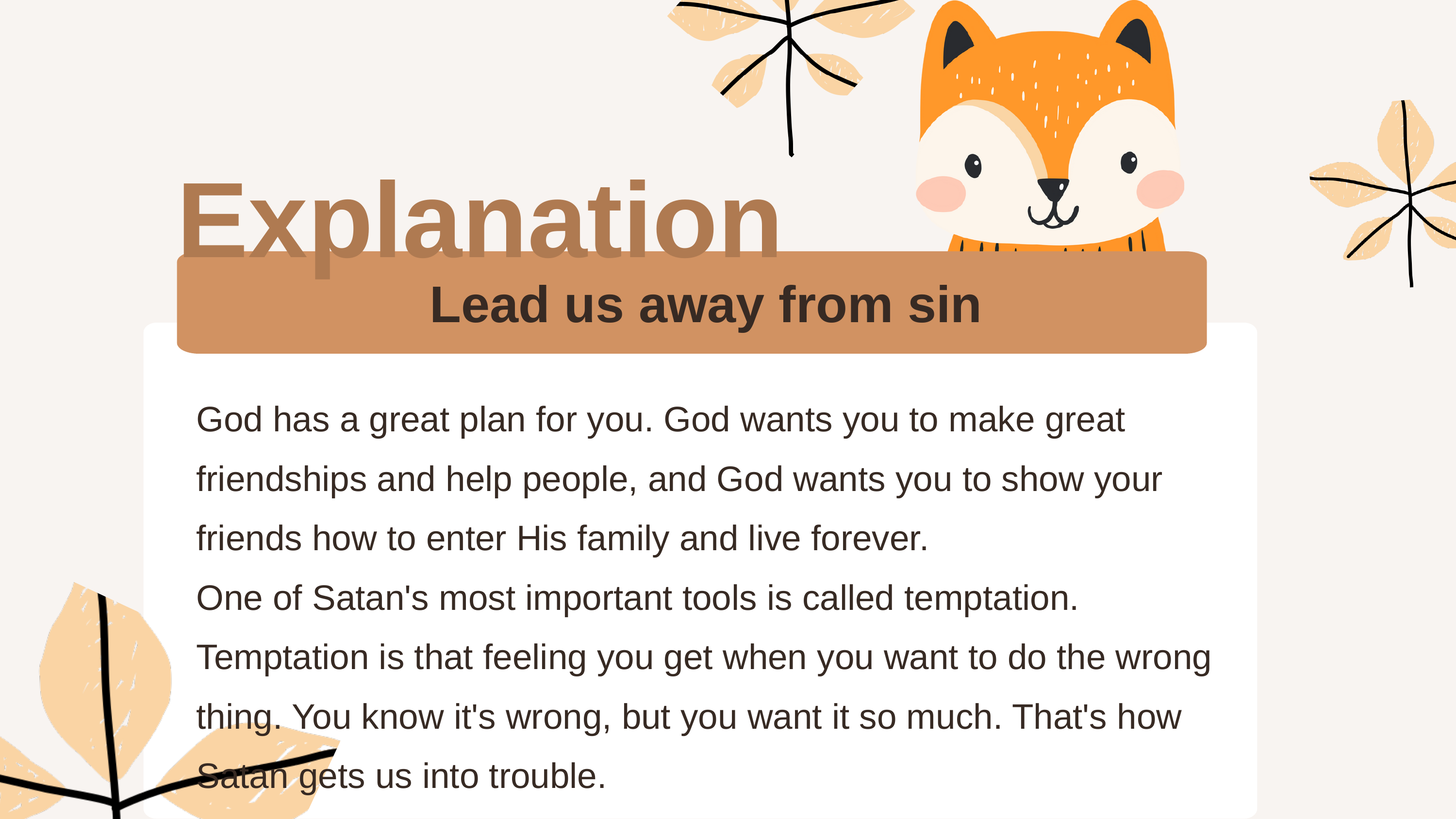

Explanation

Lead us away from sin

God has a great plan for you. God wants you to make great friendships and help people, and God wants you to show your friends how to enter His family and live forever.
One of Satan's most important tools is called temptation. Temptation is that feeling you get when you want to do the wrong thing. You know it's wrong, but you want it so much. That's how Satan gets us into trouble.